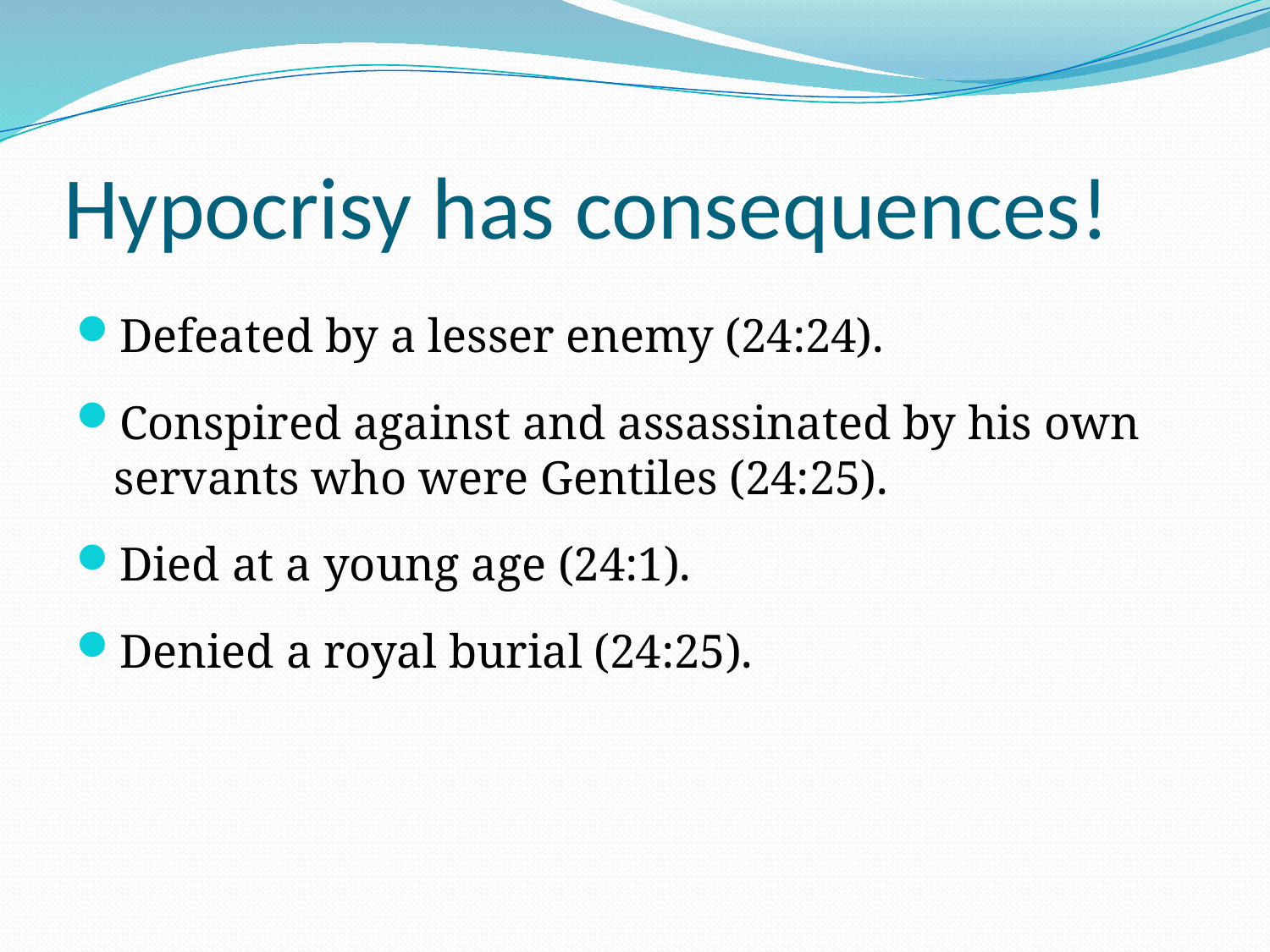

# Hypocrisy has consequences!
Defeated by a lesser enemy (24:24).
Conspired against and assassinated by his own servants who were Gentiles (24:25).
Died at a young age (24:1).
Denied a royal burial (24:25).